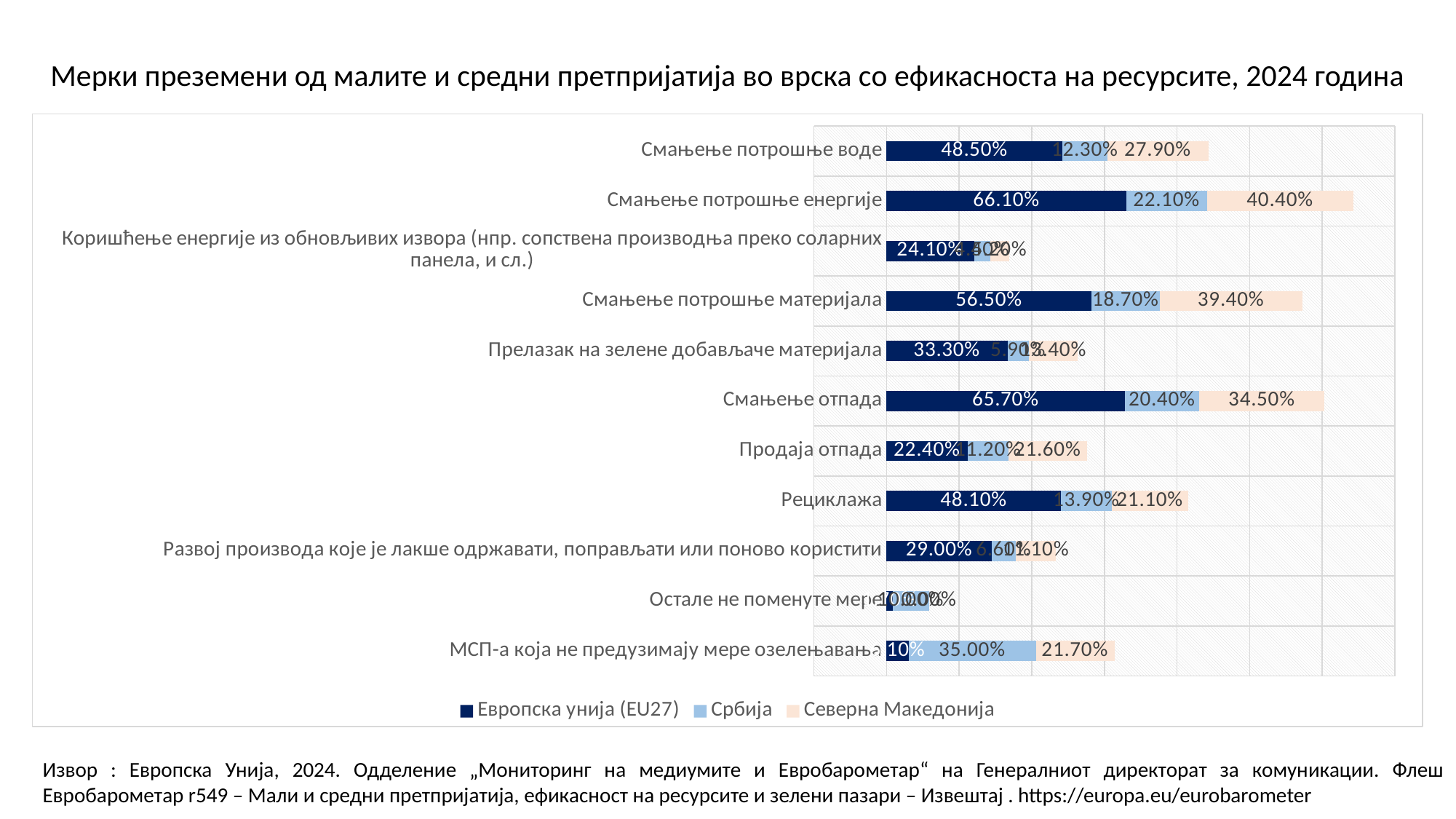

Мерки преземени од малите и средни претпријатија во врска со ефикасноста на ресурсите, 2024 година

### Chart

| Category | Европска унија (EU27) | Србија | Северна Македонија |
|---|---|---|---|
| Смањење потрошње воде | 0.485 | 0.123 | 0.279 |
| Смањење потрошње енергије | 0.661 | 0.221 | 0.404 |
| Коришћење енергије из обновљивих извора (нпр. сопствена производња преко соларних панела, и сл.) | 0.241 | 0.044 | 0.052 |
| Смањење потрошње материјала | 0.565 | 0.187 | 0.394 |
| Прелазак на зелене добављаче материјала | 0.333 | 0.059 | 0.134 |
| Смањење отпада | 0.657 | 0.204 | 0.345 |
| Продаја отпада | 0.224 | 0.112 | 0.216 |
| Рециклажа | 0.481 | 0.139 | 0.211 |
| Развој производа које је лакше одржавати, поправљати или поново користити | 0.29 | 0.066 | 0.111 |
| Остале не поменуте мере | 0.017 | 0.1 | 0.0 |
| МСП-а која не предузимају мере озелењавања | 0.061 | 0.35 | 0.217 |
Извор : Европска Унија, 2024. Одделение „Мониторинг на медиумите и Евробарометар“ на Генералниот директорат за комуникации. Флеш Евробарометар r549 – Мали и средни претпријатија, ефикасност на ресурсите и зелени пазари – Извештај . https://europa.eu/eurobarometer